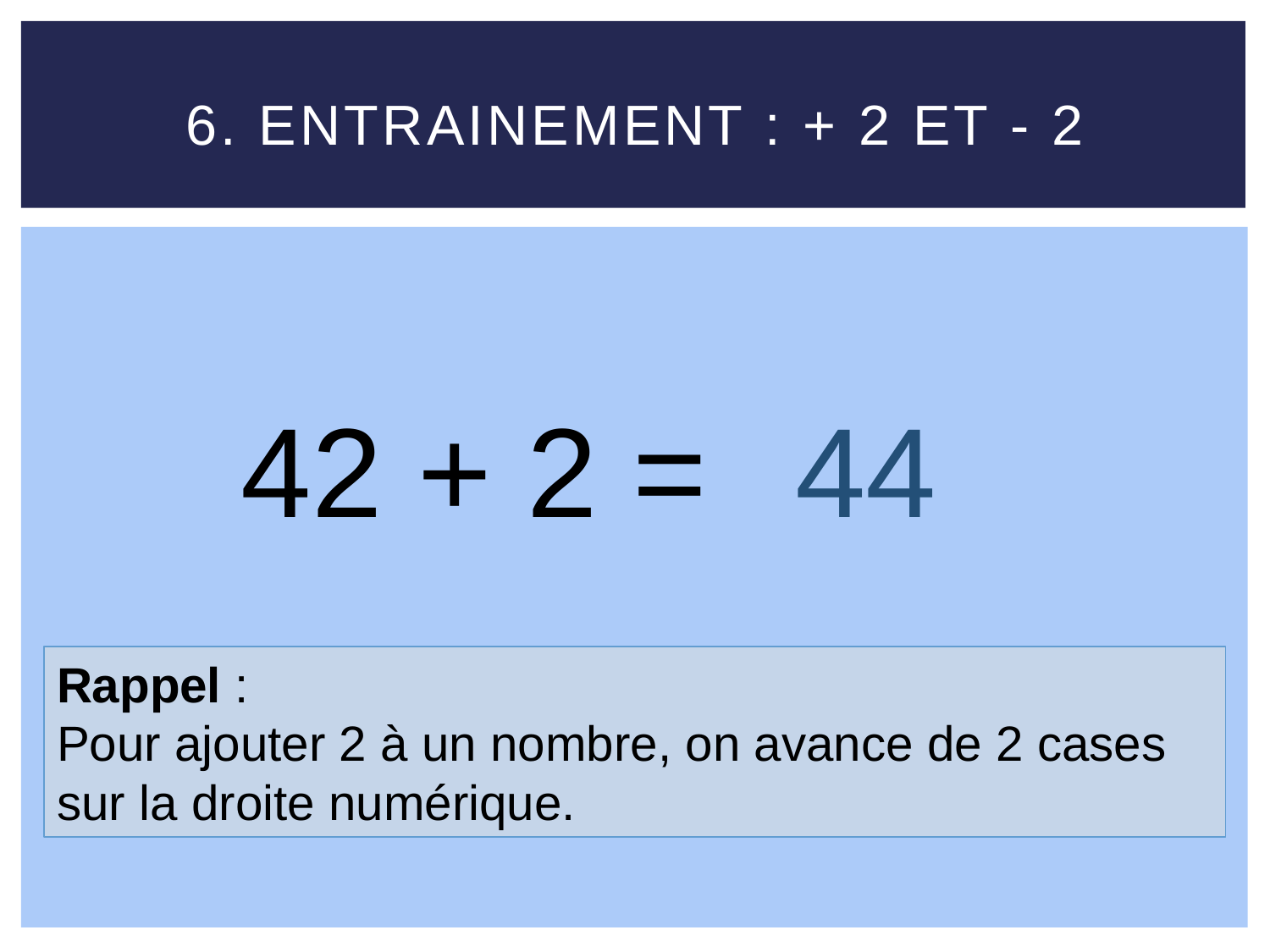

# 6. Entrainement : + 2 et - 2
42 + 2 =
44
Rappel :
Pour ajouter 2 à un nombre, on avance de 2 cases sur la droite numérique.